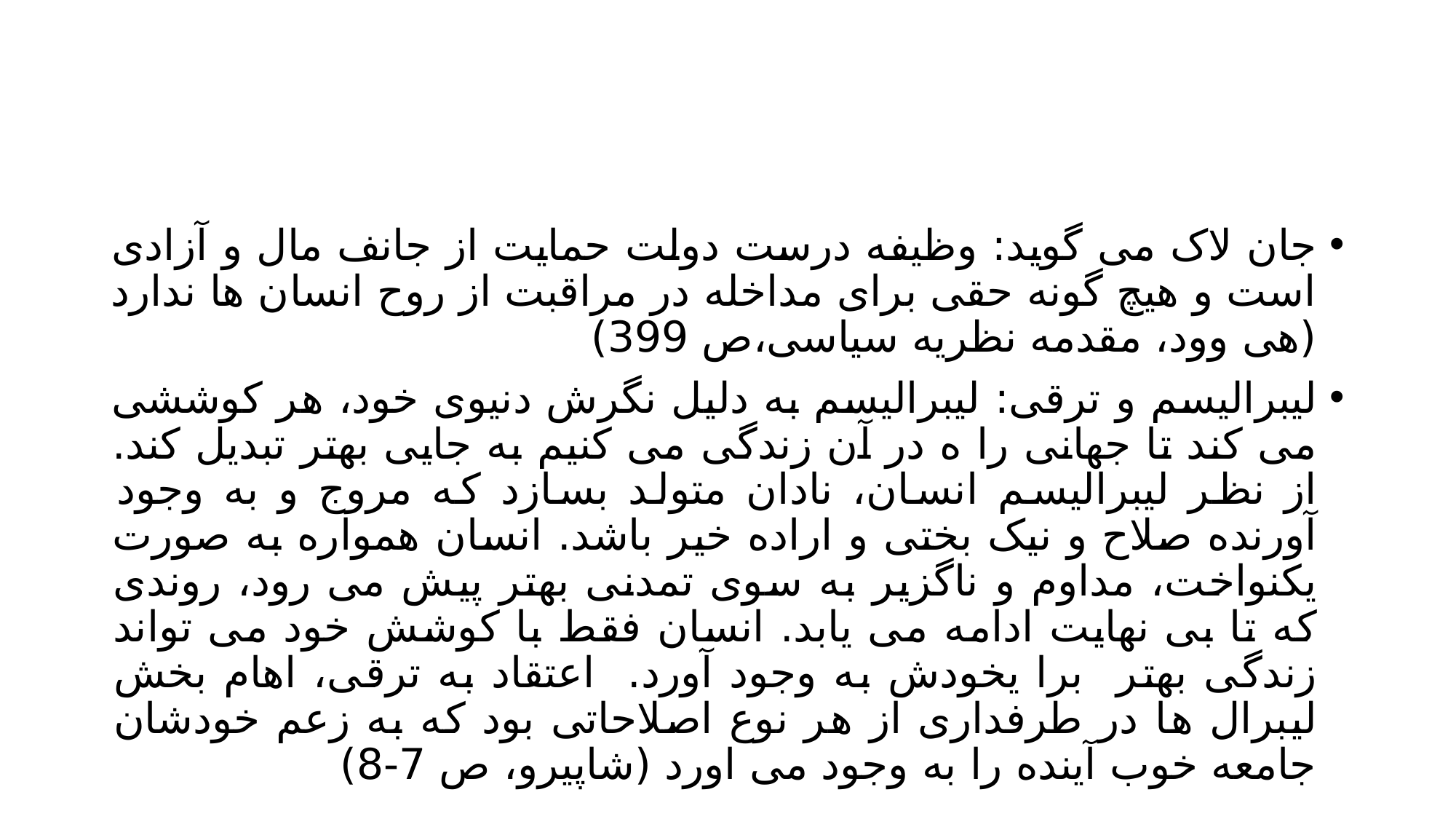

#
جان لاک می گوید: وظیفه درست دولت حمایت از جانف مال و آزادی است و هیچ گونه حقی برای مداخله در مراقبت از روح انسان ها ندارد (هی وود، مقدمه نظریه سیاسی،ص 399)
لیبرالیسم و ترقی: لیبرالیسم به دلیل نگرش دنیوی خود، هر کوششی می کند تا جهانی را ه در آن زندگی می کنیم به جایی بهتر تبدیل کند. از نظر لیبرالیسم انسان، نادان متولد بسازد که مروج و به وجود آورنده صلاح و نیک بختی و اراده خیر باشد. انسان همواره به صورت یکنواخت، مداوم و ناگزیر به سوی تمدنی بهتر پیش می رود، روندی که تا بی نهایت ادامه می یابد. انسان فقط با کوشش خود می تواند زندگی بهتر  برا یخودش به وجود آورد.  اعتقاد به ترقی، اهام بخش لیبرال ها در طرفداری از هر نوع اصلاحاتی بود که به زعم خودشان جامعه خوب آینده را به وجود می اورد (شاپیرو، ص 7-8)